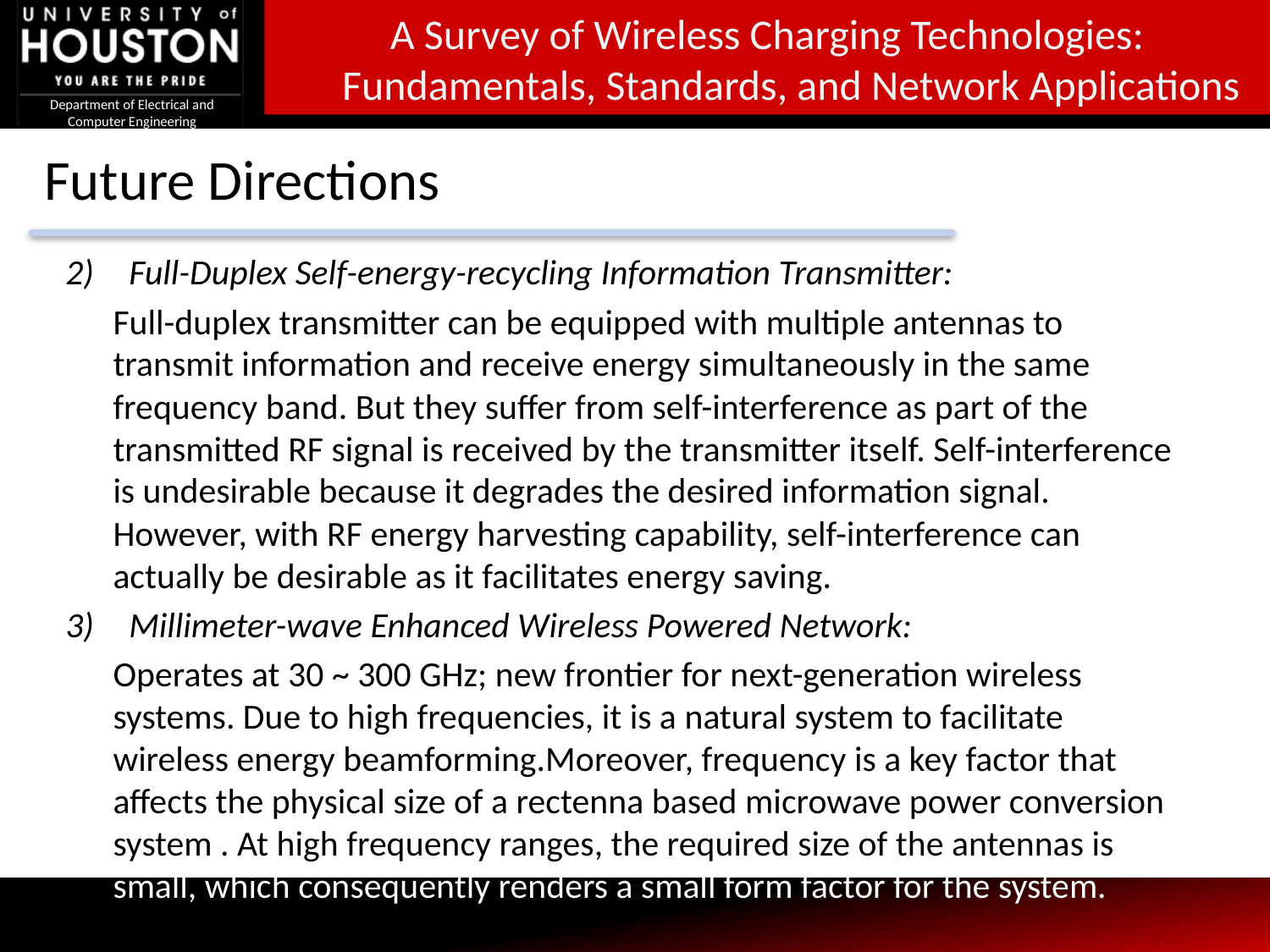

# Future Directions
Full-Duplex Self-energy-recycling Information Transmitter:
	Full-duplex transmitter can be equipped with multiple antennas to transmit information and receive energy simultaneously in the same frequency band. But they suffer from self-interference as part of the transmitted RF signal is received by the transmitter itself. Self-interference is undesirable because it degrades the desired information signal. However, with RF energy harvesting capability, self-interference can actually be desirable as it facilitates energy saving.
Millimeter-wave Enhanced Wireless Powered Network:
	Operates at 30 ~ 300 GHz; new frontier for next-generation wireless systems. Due to high frequencies, it is a natural system to facilitate wireless energy beamforming.Moreover, frequency is a key factor that affects the physical size of a rectenna based microwave power conversion system . At high frequency ranges, the required size of the antennas is small, which consequently renders a small form factor for the system.